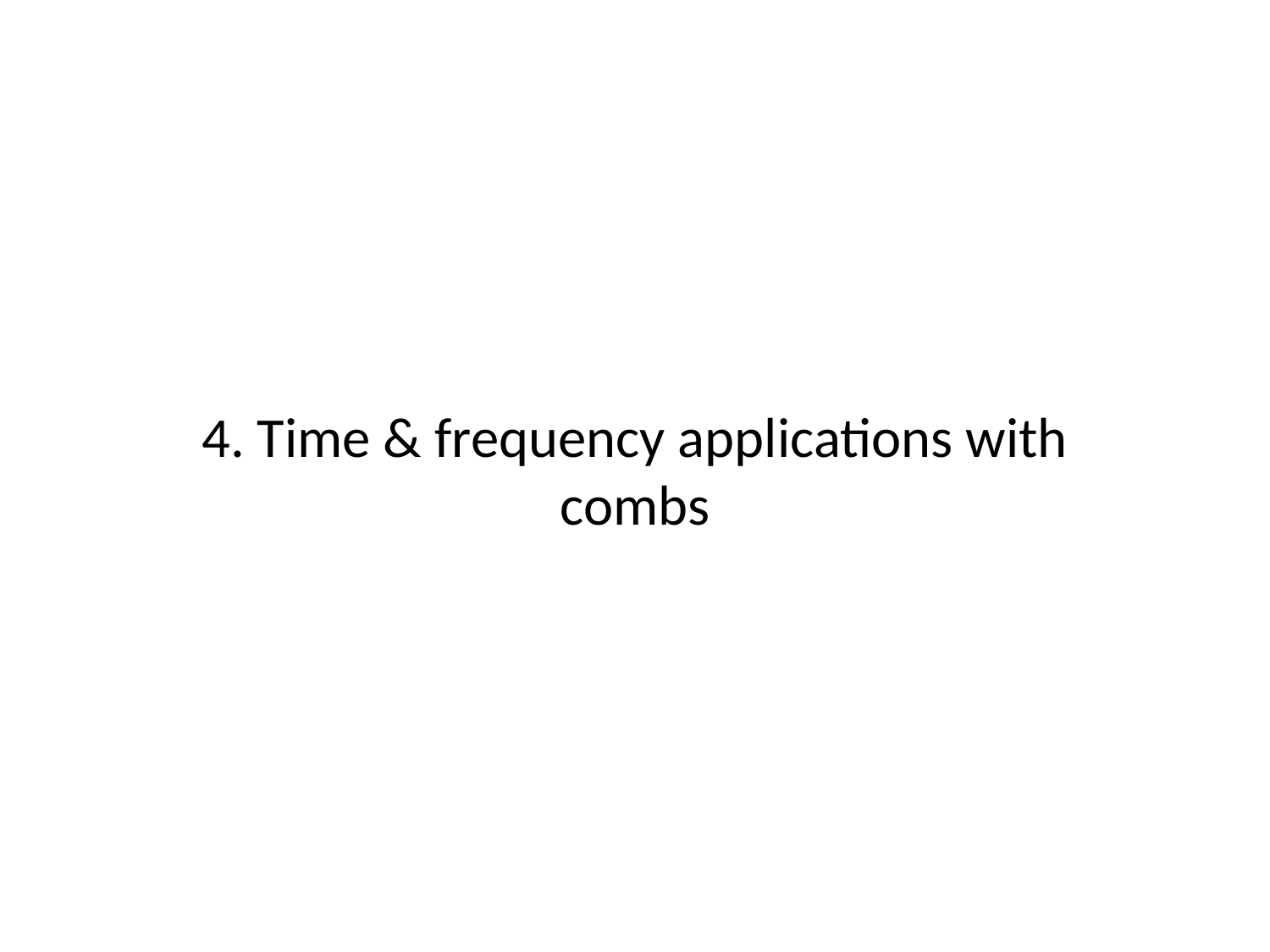

4. Time & frequency applications with combs